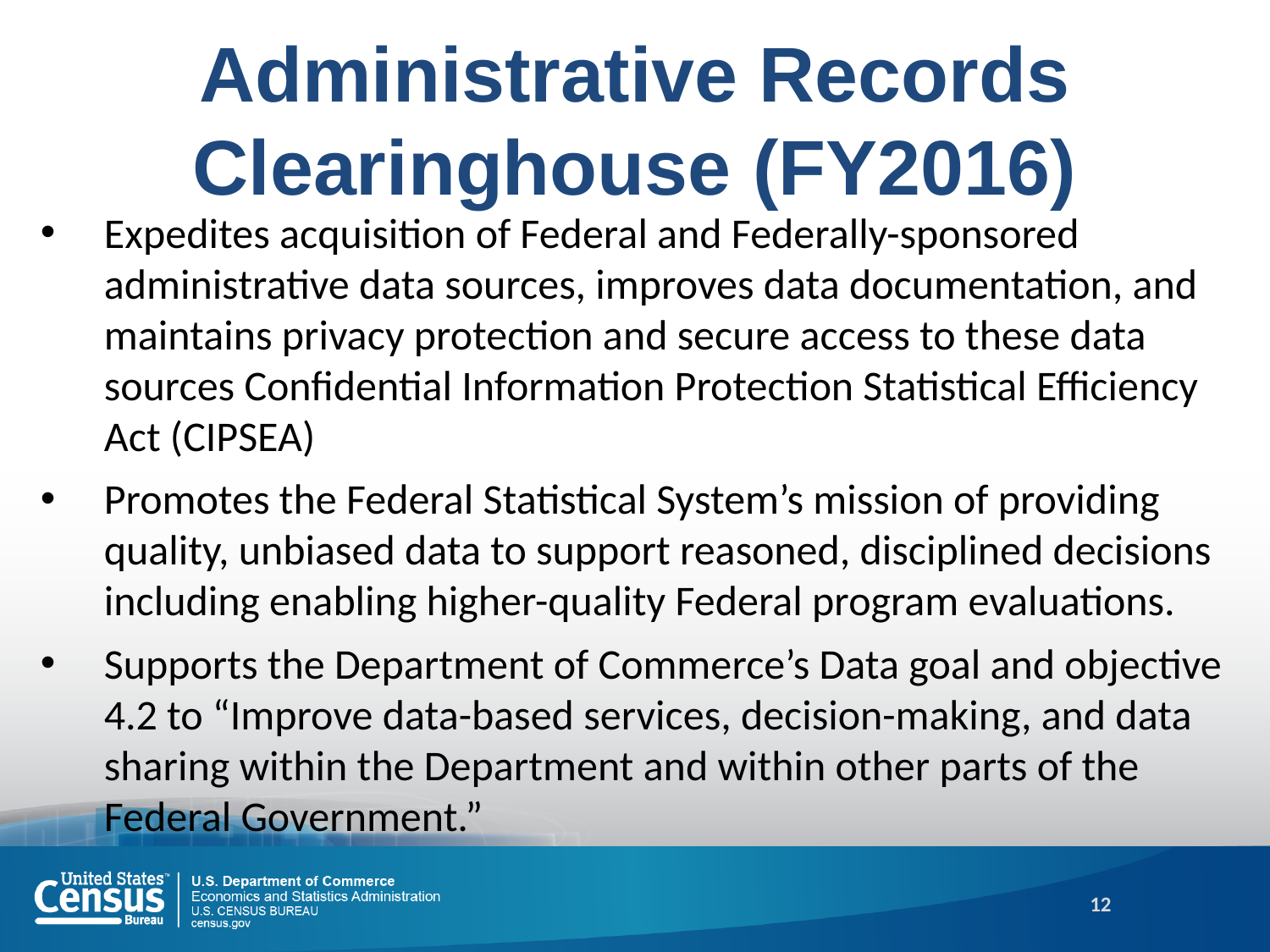

# Administrative Records Clearinghouse (FY2016)
Expedites acquisition of Federal and Federally-sponsored administrative data sources, improves data documentation, and maintains privacy protection and secure access to these data sources Confidential Information Protection Statistical Efficiency Act (CIPSEA)
Promotes the Federal Statistical System’s mission of providing quality, unbiased data to support reasoned, disciplined decisions including enabling higher-quality Federal program evaluations.
Supports the Department of Commerce’s Data goal and objective 4.2 to “Improve data-based services, decision-making, and data sharing within the Department and within other parts of the Federal Government.”

12